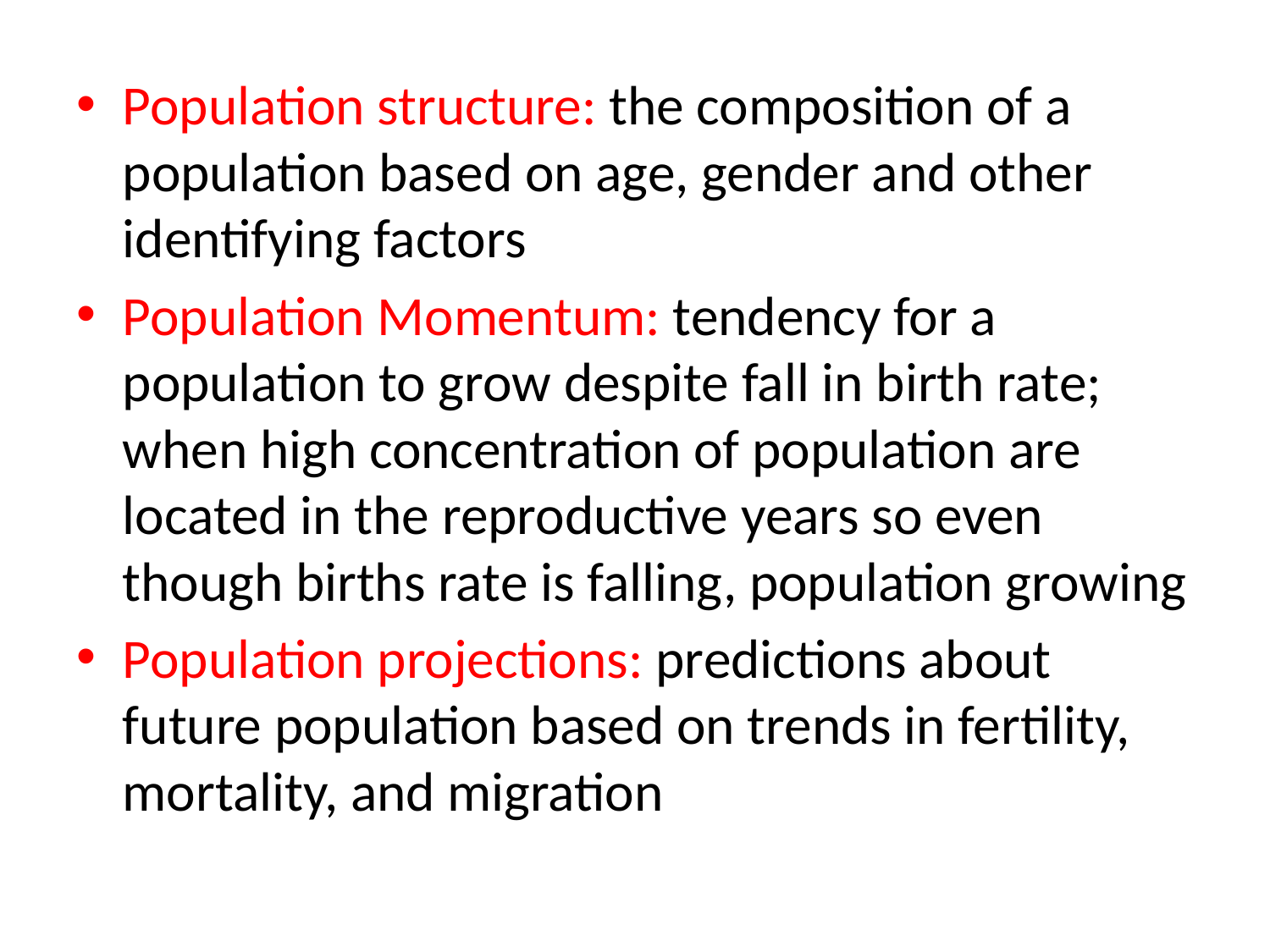

Population structure: the composition of a population based on age, gender and other identifying factors
Population Momentum: tendency for a population to grow despite fall in birth rate; when high concentration of population are located in the reproductive years so even though births rate is falling, population growing
Population projections: predictions about future population based on trends in fertility, mortality, and migration